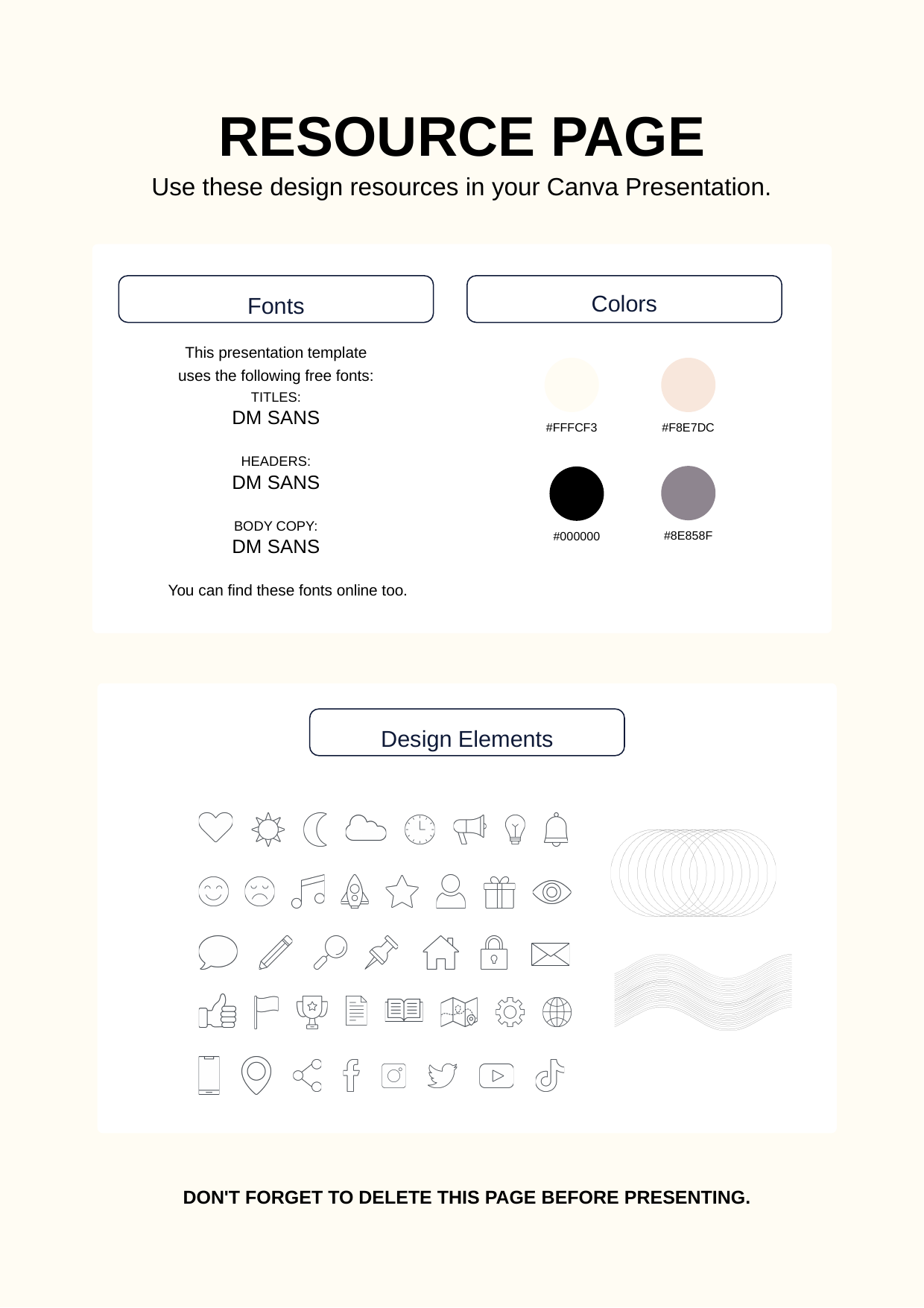

RESOURCE PAGE
Use these design resources in your Canva Presentation.

Colors
Fonts
This presentation template
uses the following free fonts:

#FFFCF3

#F8E7DC
TITLES:
DM SANS

HEADERS:
DM SANS

BODY COPY:
DM SANS

#8E858F

#000000
You can find these fonts online too.

Design Elements

DON'T FORGET TO DELETE THIS PAGE BEFORE PRESENTING.